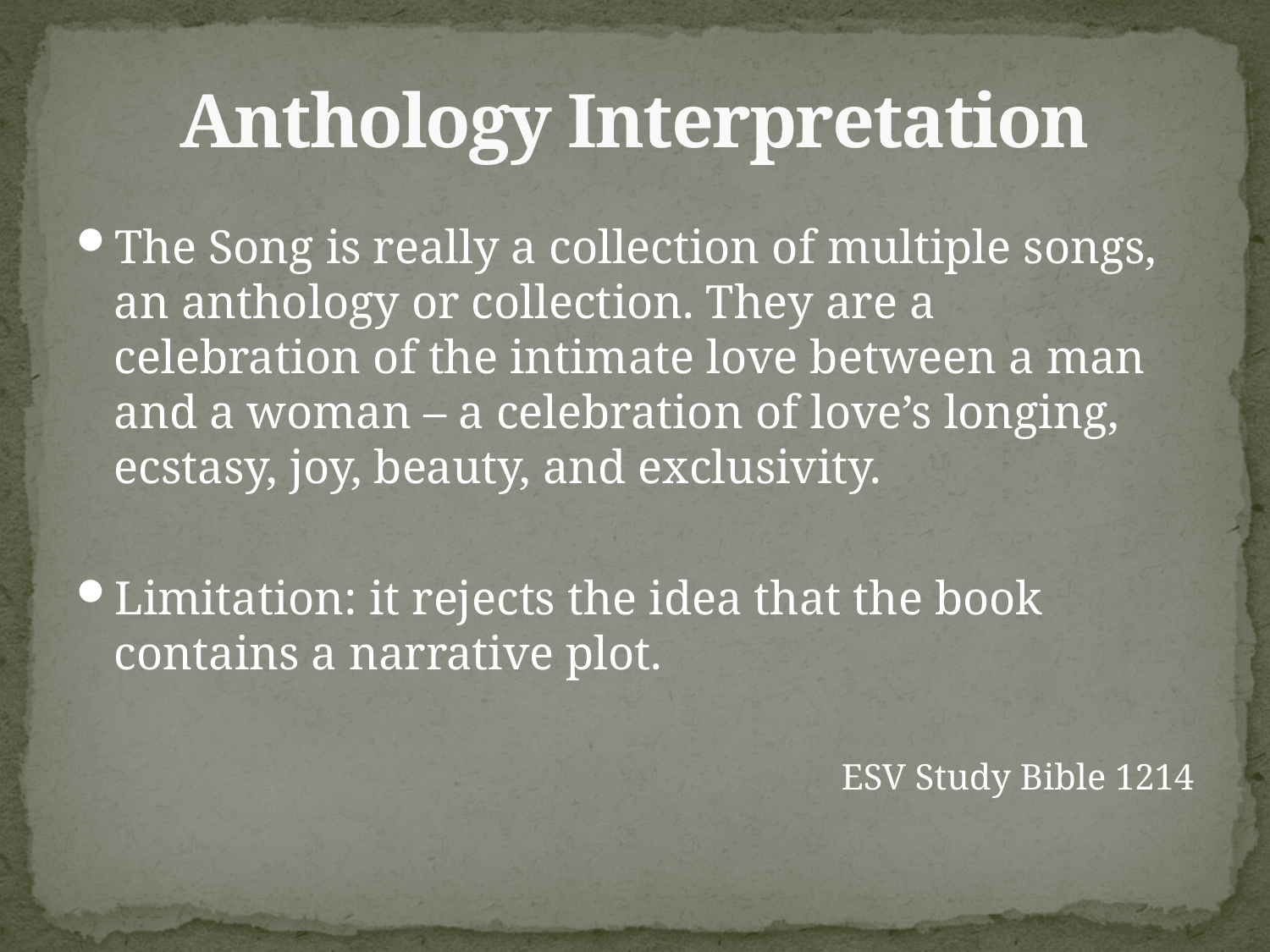

# Anthology Interpretation
The Song is really a collection of multiple songs, an anthology or collection. They are a celebration of the intimate love between a man and a woman – a celebration of love’s longing, ecstasy, joy, beauty, and exclusivity.

Limitation: it rejects the idea that the book contains a narrative plot.

ESV Study Bible 1214